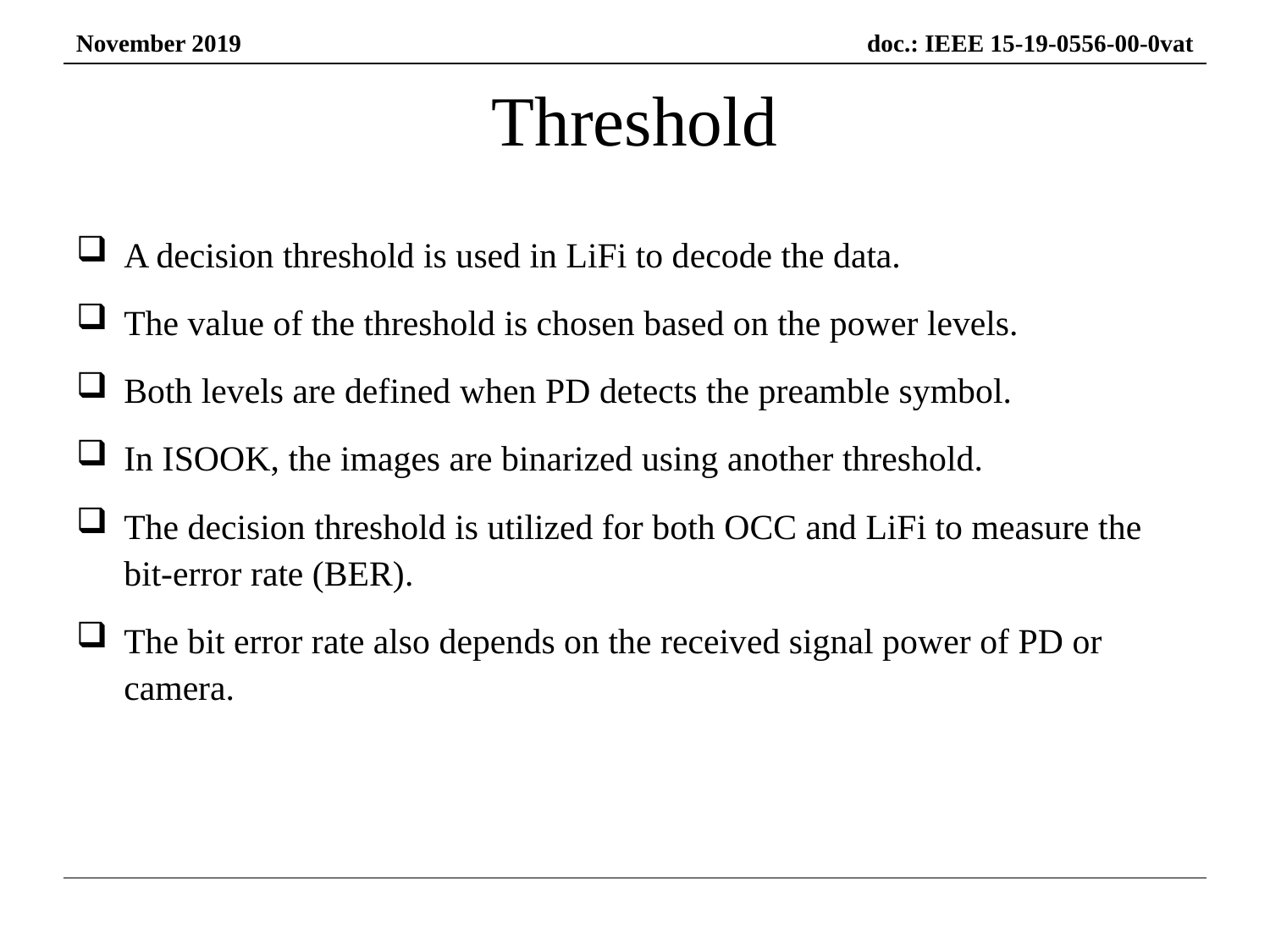

# Threshold
A decision threshold is used in LiFi to decode the data.
The value of the threshold is chosen based on the power levels.
Both levels are defined when PD detects the preamble symbol.
In ISOOK, the images are binarized using another threshold.
The decision threshold is utilized for both OCC and LiFi to measure the bit-error rate (BER).
The bit error rate also depends on the received signal power of PD or camera.